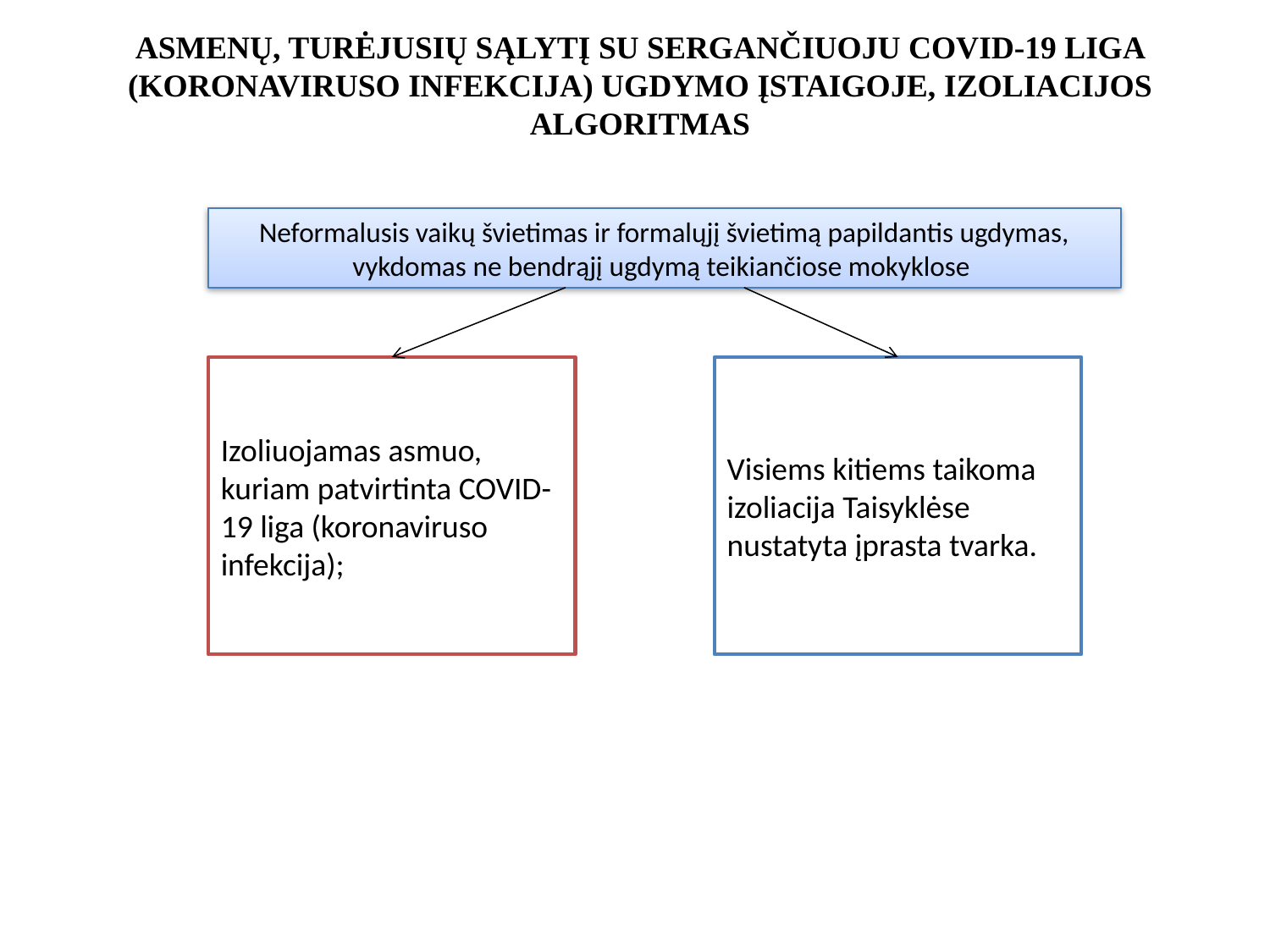

# ASMENŲ, TURĖJUSIŲ SĄLYTĮ SU SERGANČIUOJU COVID-19 LIGA (KORONAVIRUSO INFEKCIJA) UGDYMO ĮSTAIGOJE, IZOLIACIJOS ALGORITMAS
Neformalusis vaikų švietimas ir formalųjį švietimą papildantis ugdymas, vykdomas ne bendrąjį ugdymą teikiančiose mokyklose
Izoliuojamas asmuo, kuriam patvirtinta COVID-19 liga (koronaviruso infekcija);
Visiems kitiems taikoma izoliacija Taisyklėse nustatyta įprasta tvarka.